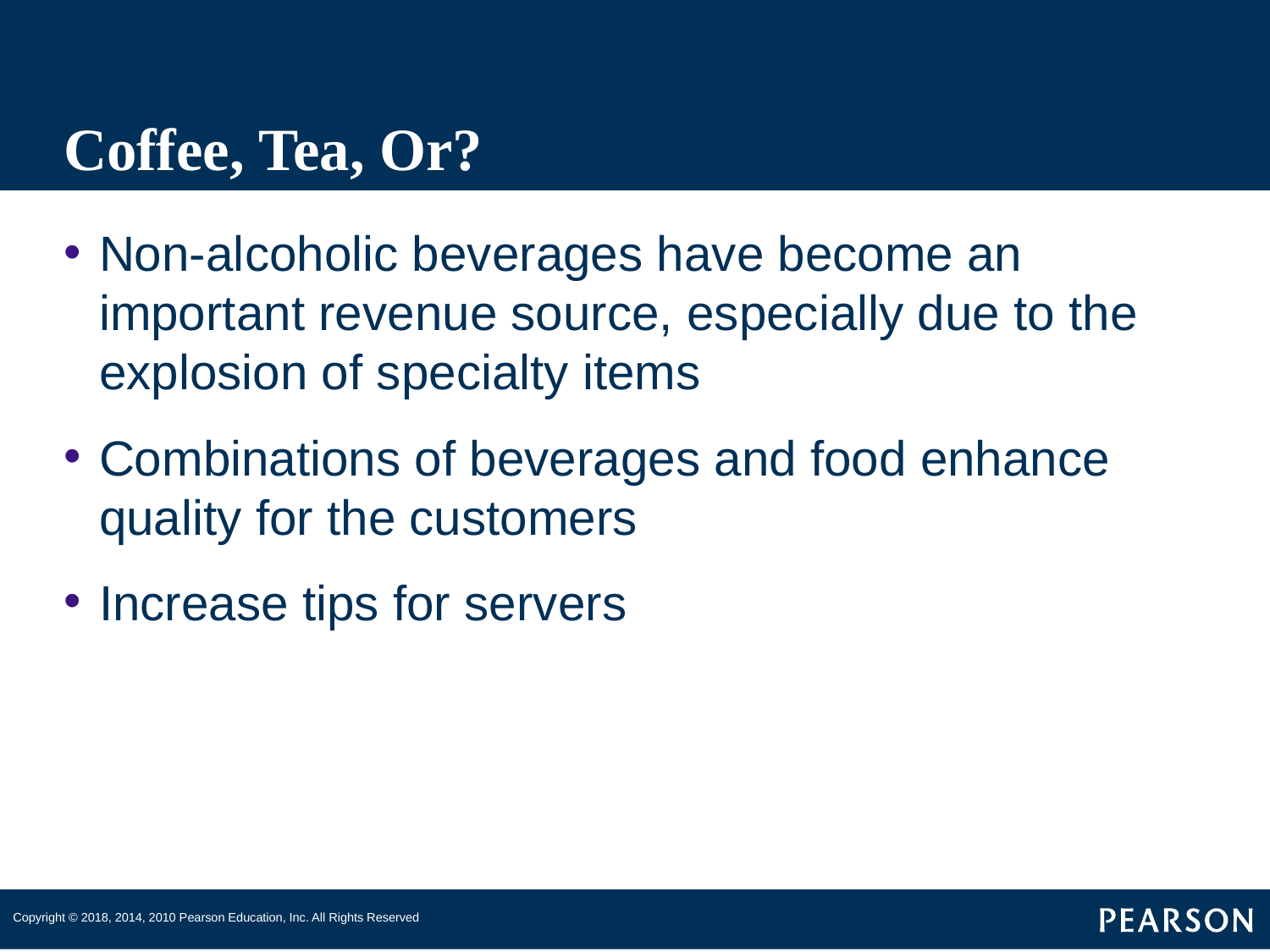

# Coffee, Tea, Or?
Non-alcoholic beverages have become an important revenue source, especially due to the explosion of specialty items
Combinations of beverages and food enhance quality for the customers
Increase tips for servers